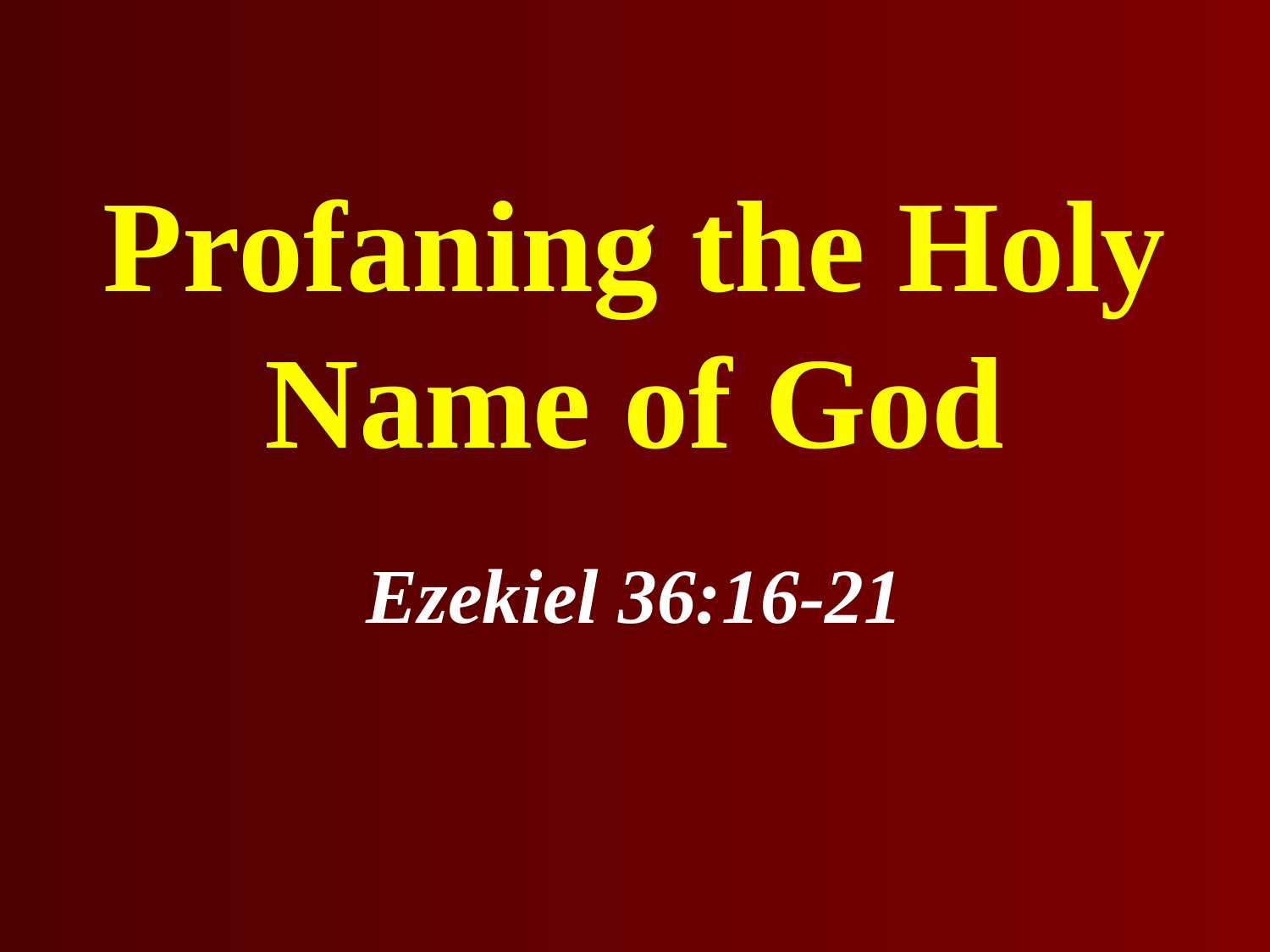

# Profaning the Holy Name of God
Ezekiel 36:16-21